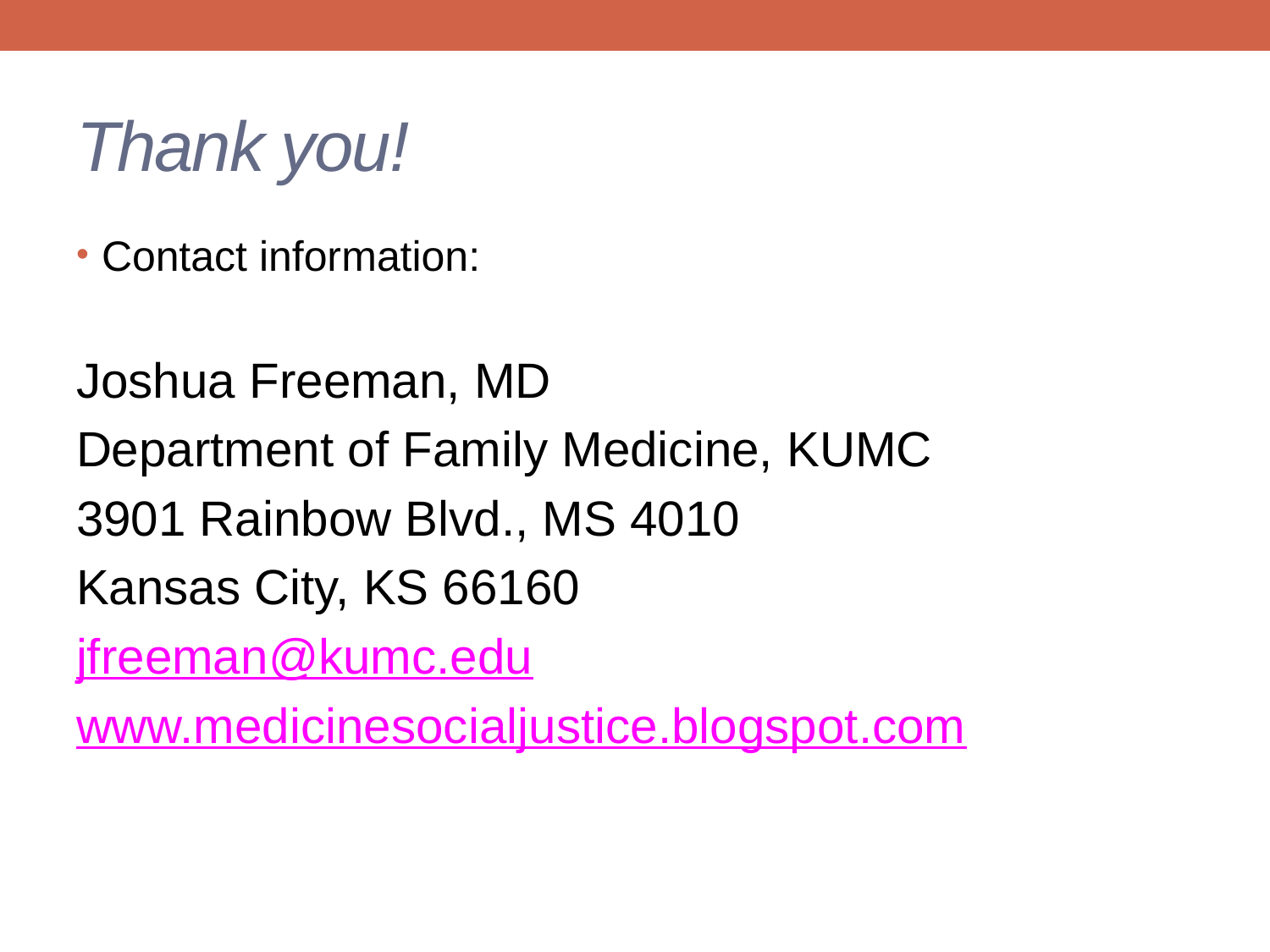

# Thank you!
Contact information:

Joshua Freeman, MD
Department of Family Medicine, KUMC
3901 Rainbow Blvd., MS 4010
Kansas City, KS 66160
jfreeman@kumc.edu
www.medicinesocialjustice.blogspot.com